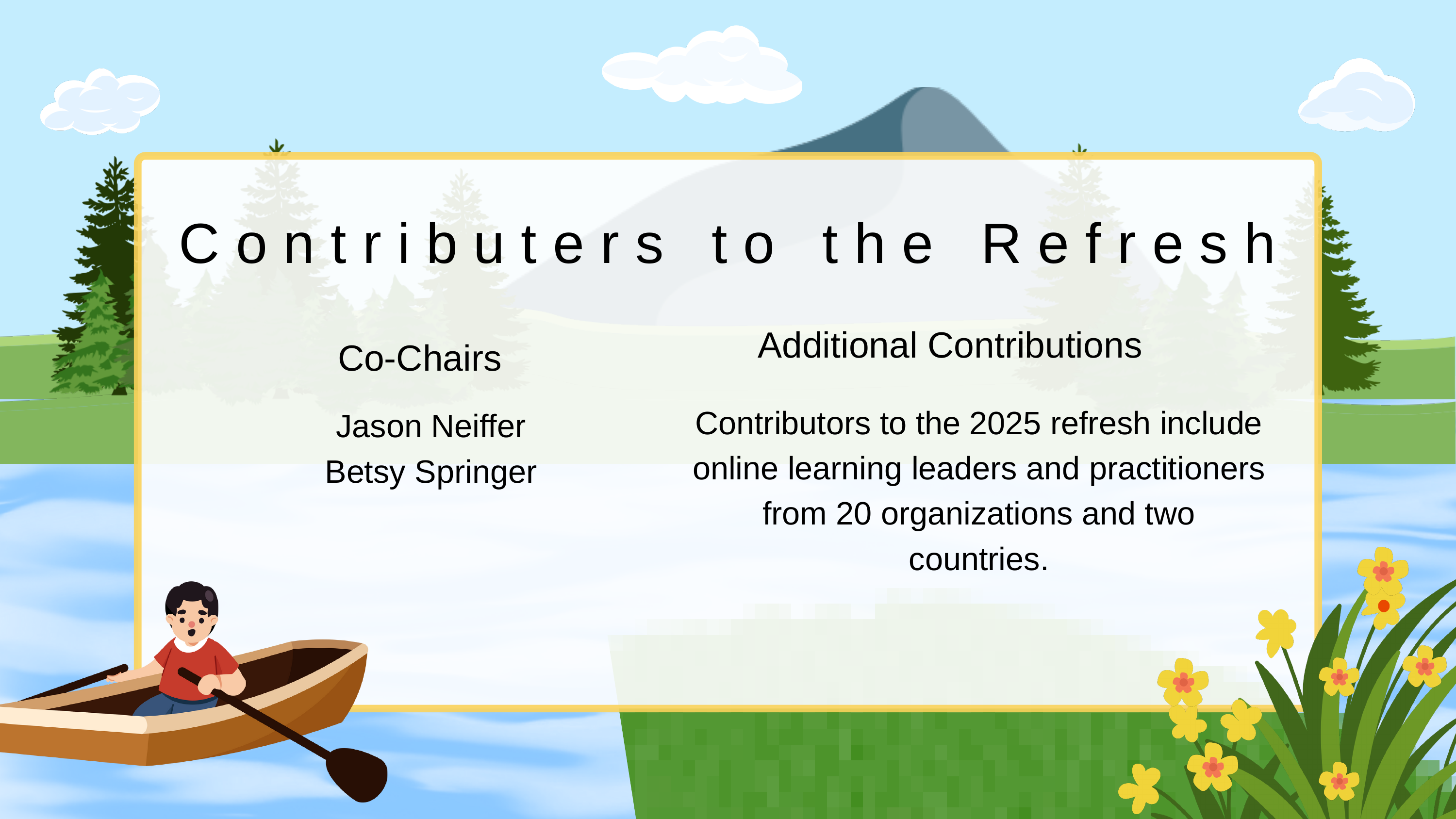

Contributers to the Refresh

Additional Contributions
Co-Chairs

Contributors to the 2025 refresh include online learning leaders and practitioners from 20 organizations and two countries.
Jason Neiffer
Betsy Springer